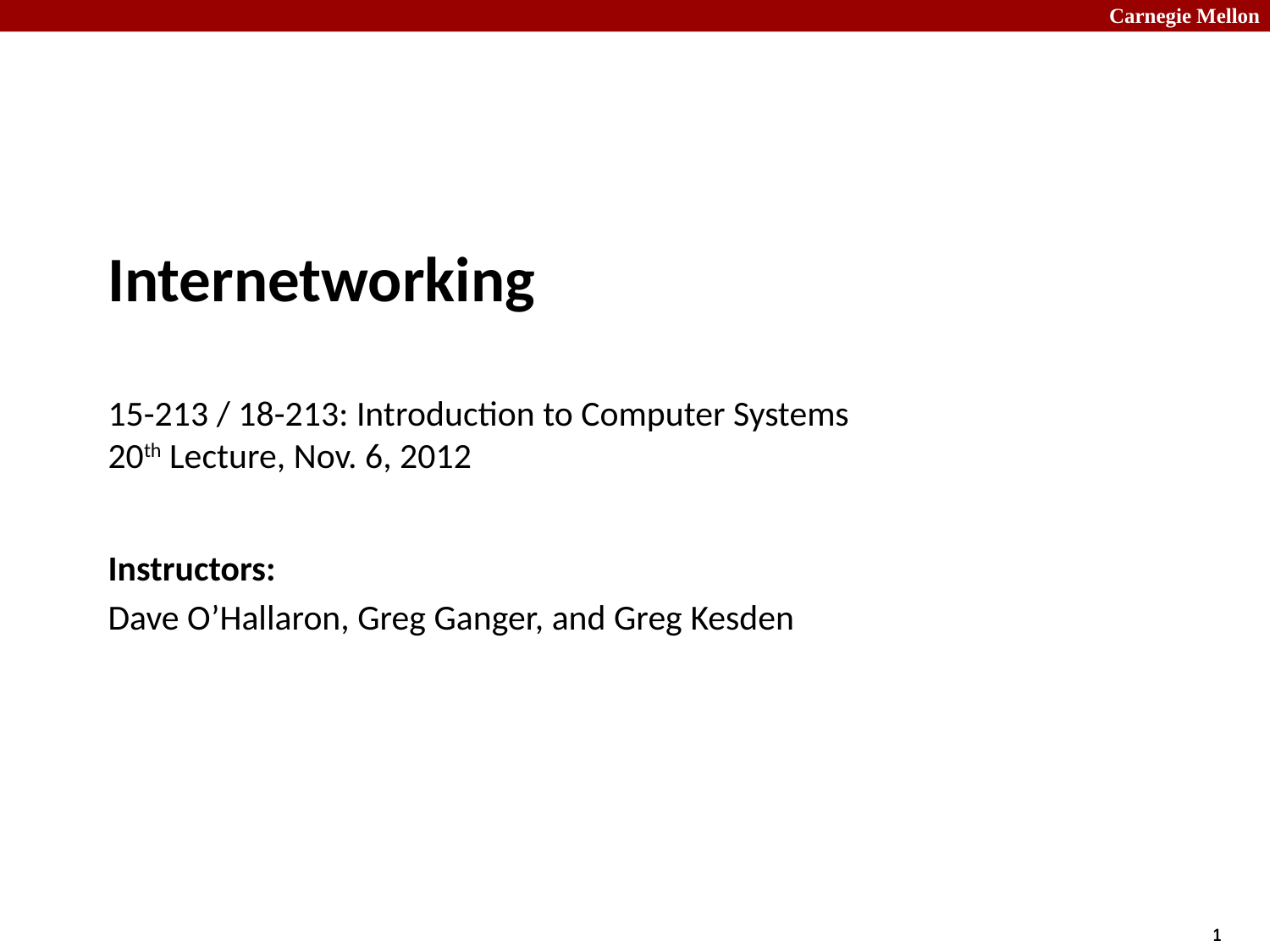

# Internetworking 15-213 / 18-213: Introduction to Computer Systems 20th Lecture, Nov. 6, 2012
Instructors:
Dave O’Hallaron, Greg Ganger, and Greg Kesden